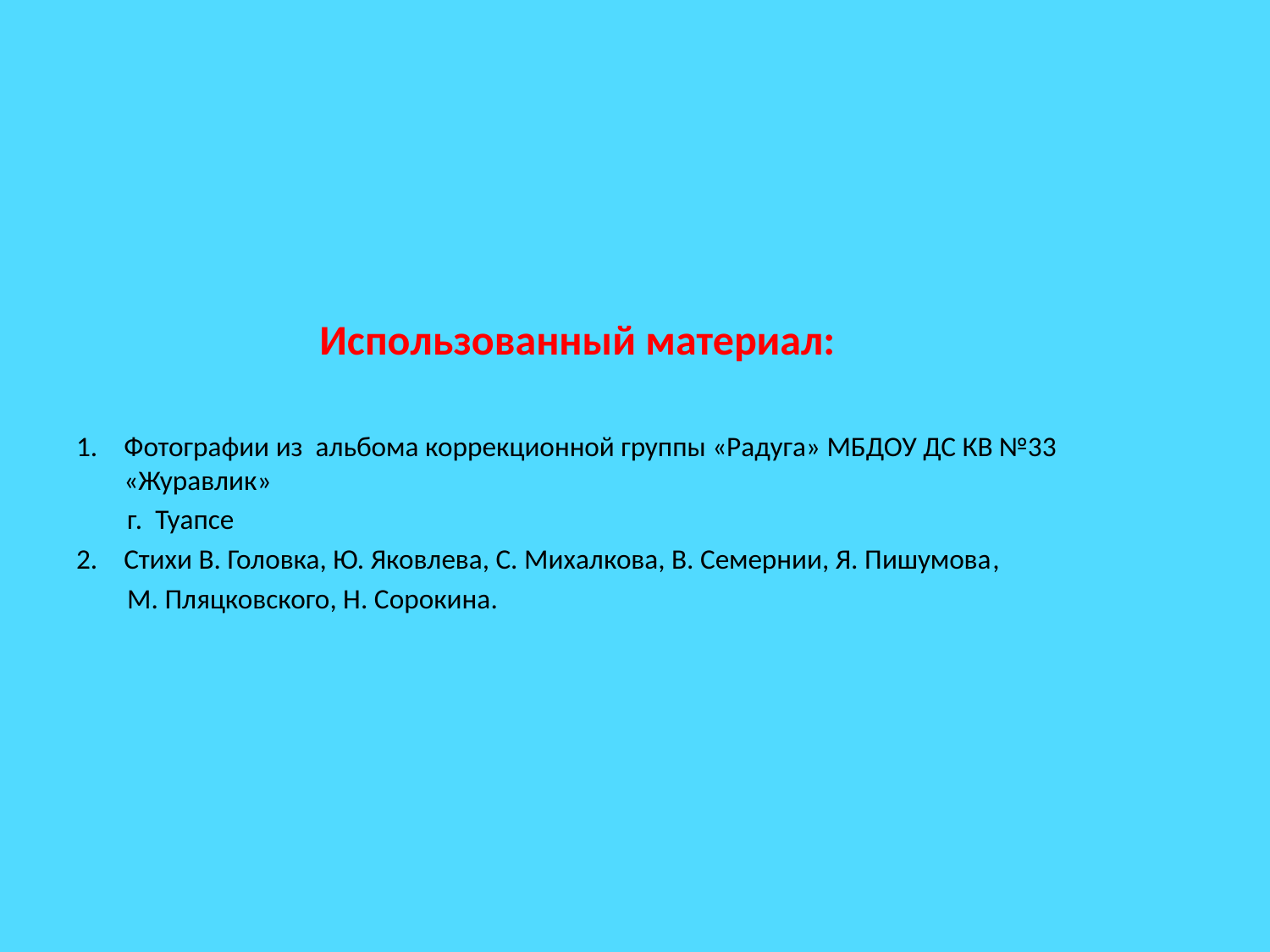

Использованный материал:

Фотографии из  альбома коррекционной группы «Радуга» МБДОУ ДС КВ №33 «Журавлик»
        г.  Туапсе
Стихи В. Головка, Ю. Яковлева, С. Михалкова, В. Семернии, Я. Пишумова,
        М. Пляцковского, Н. Cорокина.